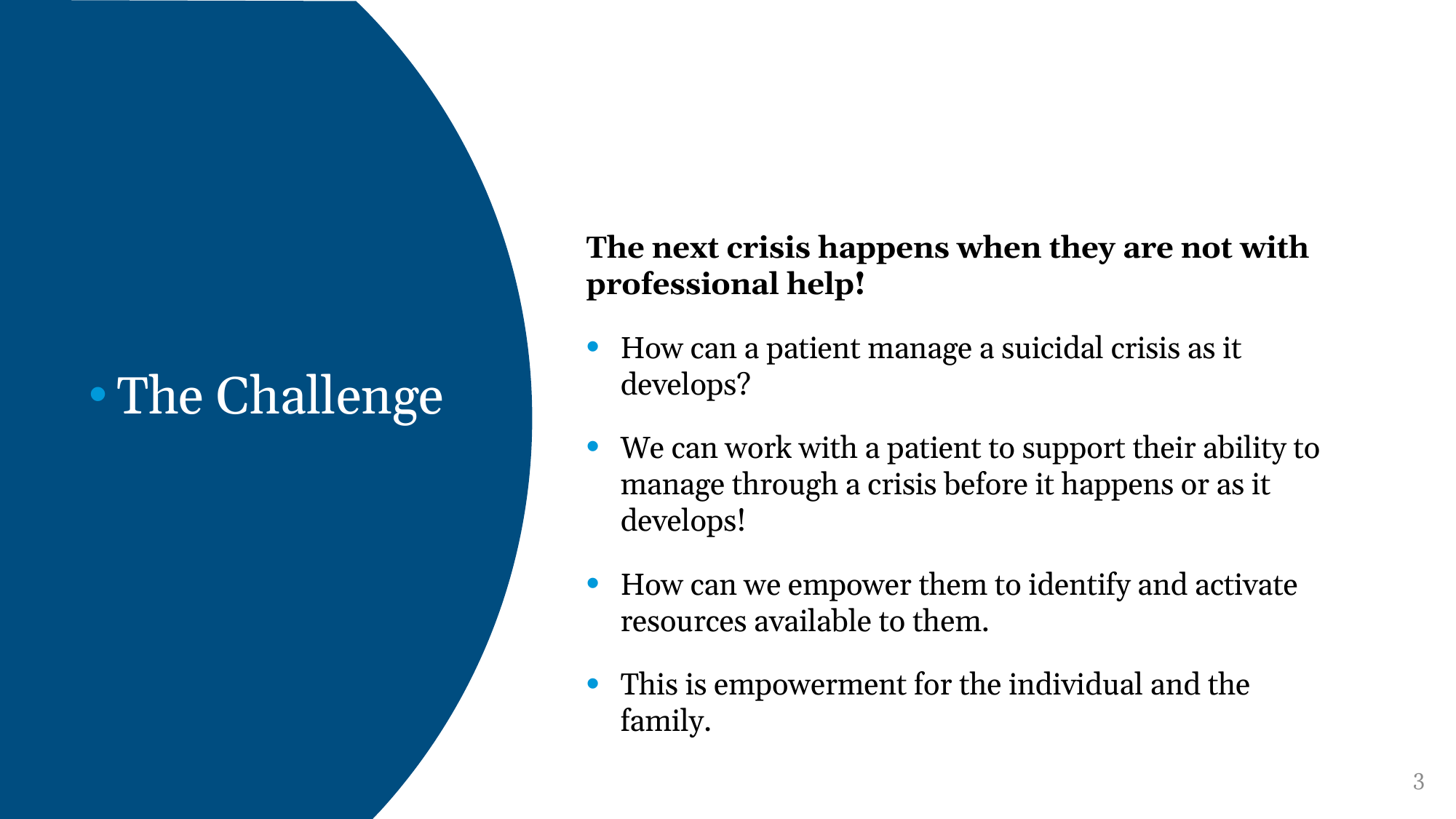

The next crisis happens when they are not with professional help!
How can a patient manage a suicidal crisis as it develops?
We can work with a patient to support their ability to manage through a crisis before it happens or as it develops!
How can we empower them to identify and activate resources available to them.
This is empowerment for the individual and the family.

The Challenge
3